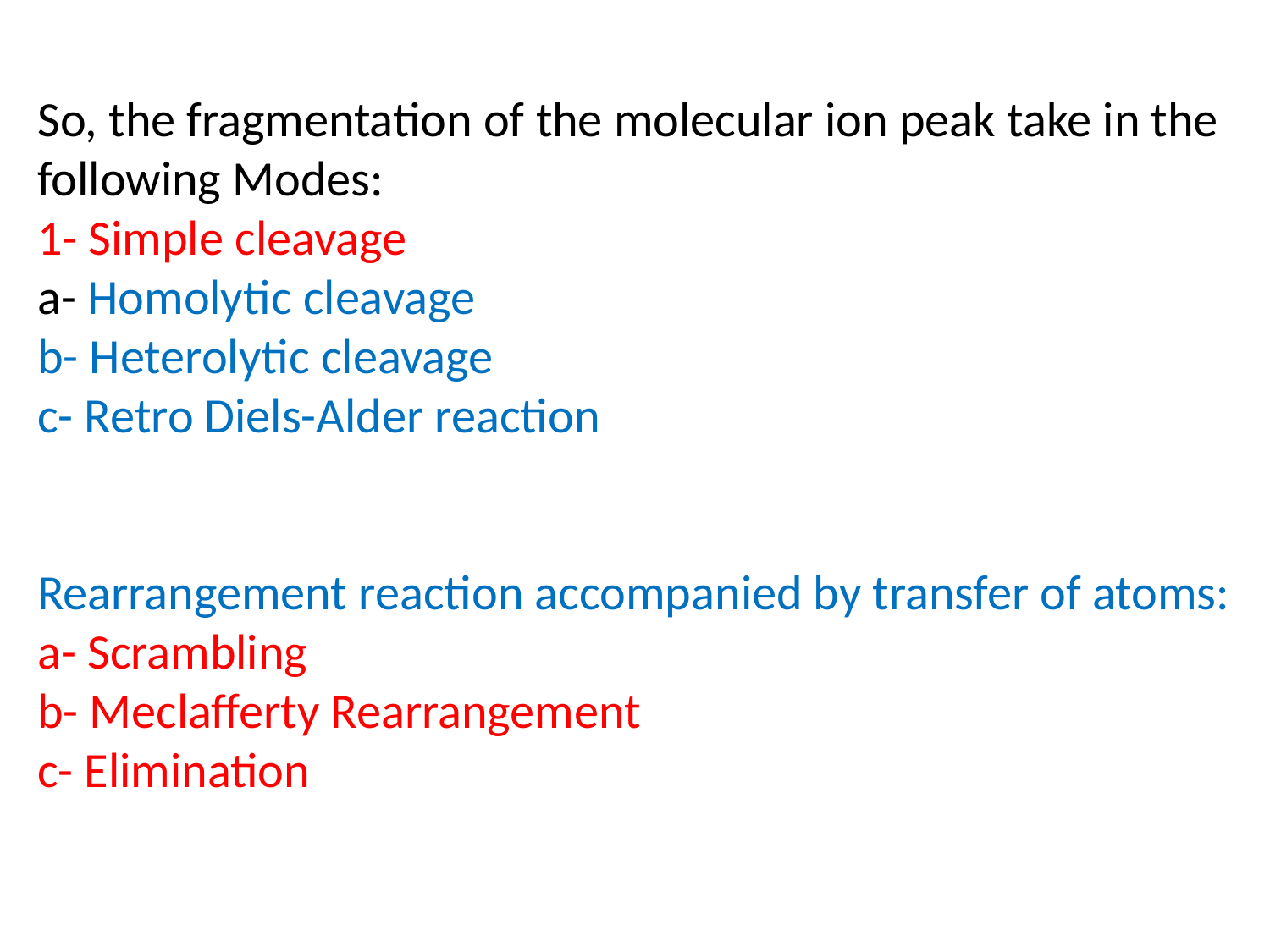

# So, the fragmentation of the molecular ion peak take in the following Modes: 1- Simple cleavage a- Homolytic cleavage b- Heterolytic cleavage c- Retro Diels-Alder reaction Rearrangement reaction accompanied by transfer of atoms: a- Scrambling b- Meclafferty Rearrangement c- Elimination